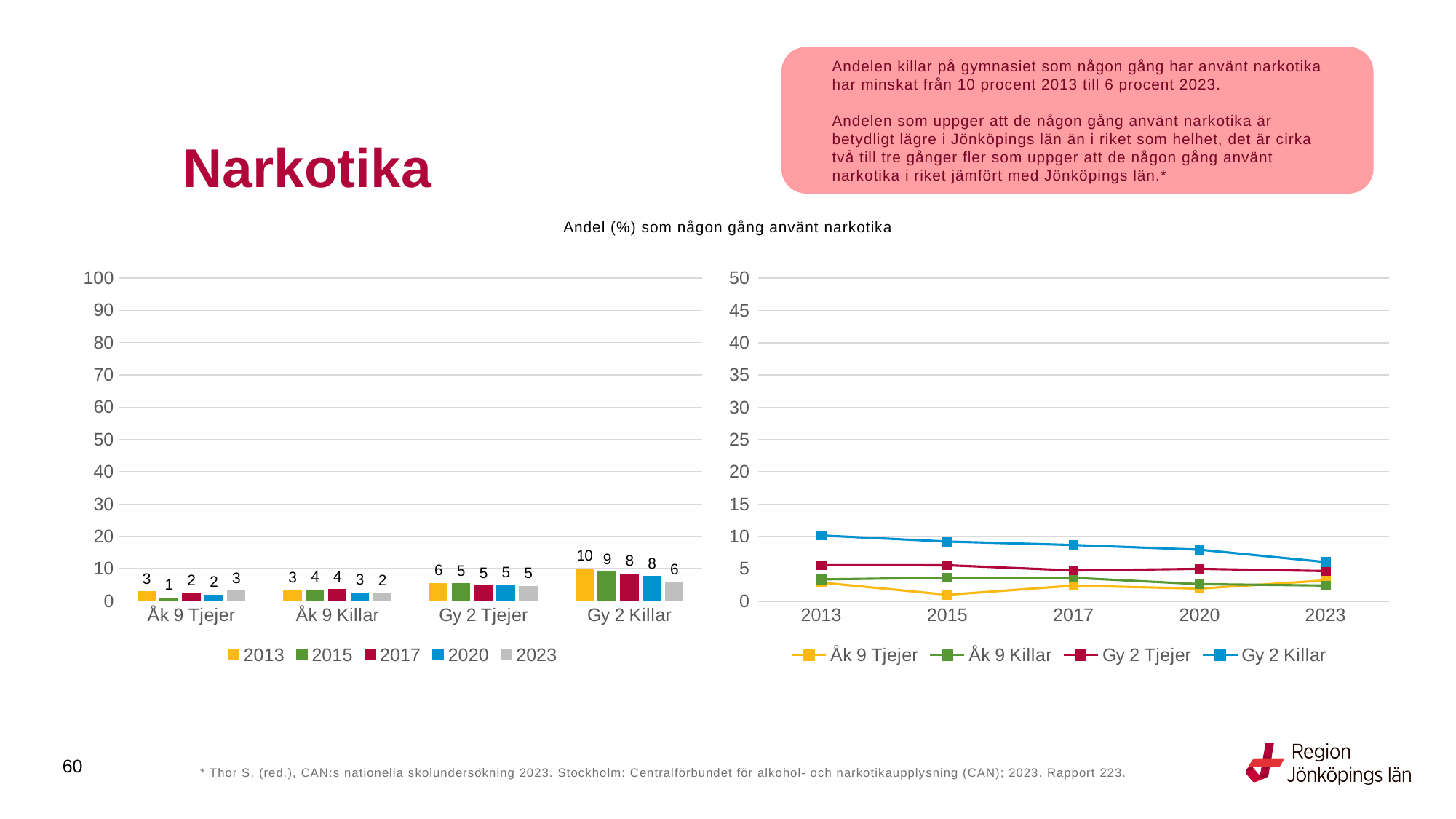

Andelen killar på gymnasiet som någon gång har använt narkotika har minskat från 10 procent 2013 till 6 procent 2023.

Andelen som uppger att de någon gång använt narkotika är betydligt lägre i Jönköpings län än i riket som helhet, det är cirka två till tre gånger fler som uppger att de någon gång använt narkotika i riket jämfört med Jönköpings län.*
# Narkotika
Andel (%) som någon gång använt narkotika

### Chart

| Category | 2013 | 2015 | 2017 | 2020 | 2023 |
|---|---|---|---|---|---|
| Åk 9 Tjejer | 2.8671 | 0.9675 | 2.3791 | 1.9016 | 3.1686 |
| Åk 9 Killar | 3.331 | 3.5162 | 3.5552 | 2.561 | 2.3612 |
| Gy 2 Tjejer | 5.5375 | 5.41 | 4.712 | 4.855 | 4.5822 |
| Gy 2 Killar | 9.9839 | 8.9451 | 8.422 | 7.6876 | 5.8246 |

### Chart

| Category | Åk 9 Tjejer | Åk 9 Killar | Gy 2 Tjejer | Gy 2 Killar |
|---|---|---|---|---|
| 2013 | 2.8732 | 3.3668 | 5.5692 | 10.1556 |
| 2015 | 0.9838 | 3.6258 | 5.5507 | 9.2174 |
| 2017 | 2.3957 | 3.6071 | 4.7493 | 8.6837 |
| 2020 | 1.9372 | 2.63 | 4.9965 | 7.9596 |
| 2023 | 3.2113 | 2.4136 | 4.6543 | 6.0462 |
60
* Thor S. (red.), CAN:s nationella skolundersökning 2023. Stockholm: Centralförbundet för alkohol- och narkotikaupplysning (CAN); 2023. Rapport 223.